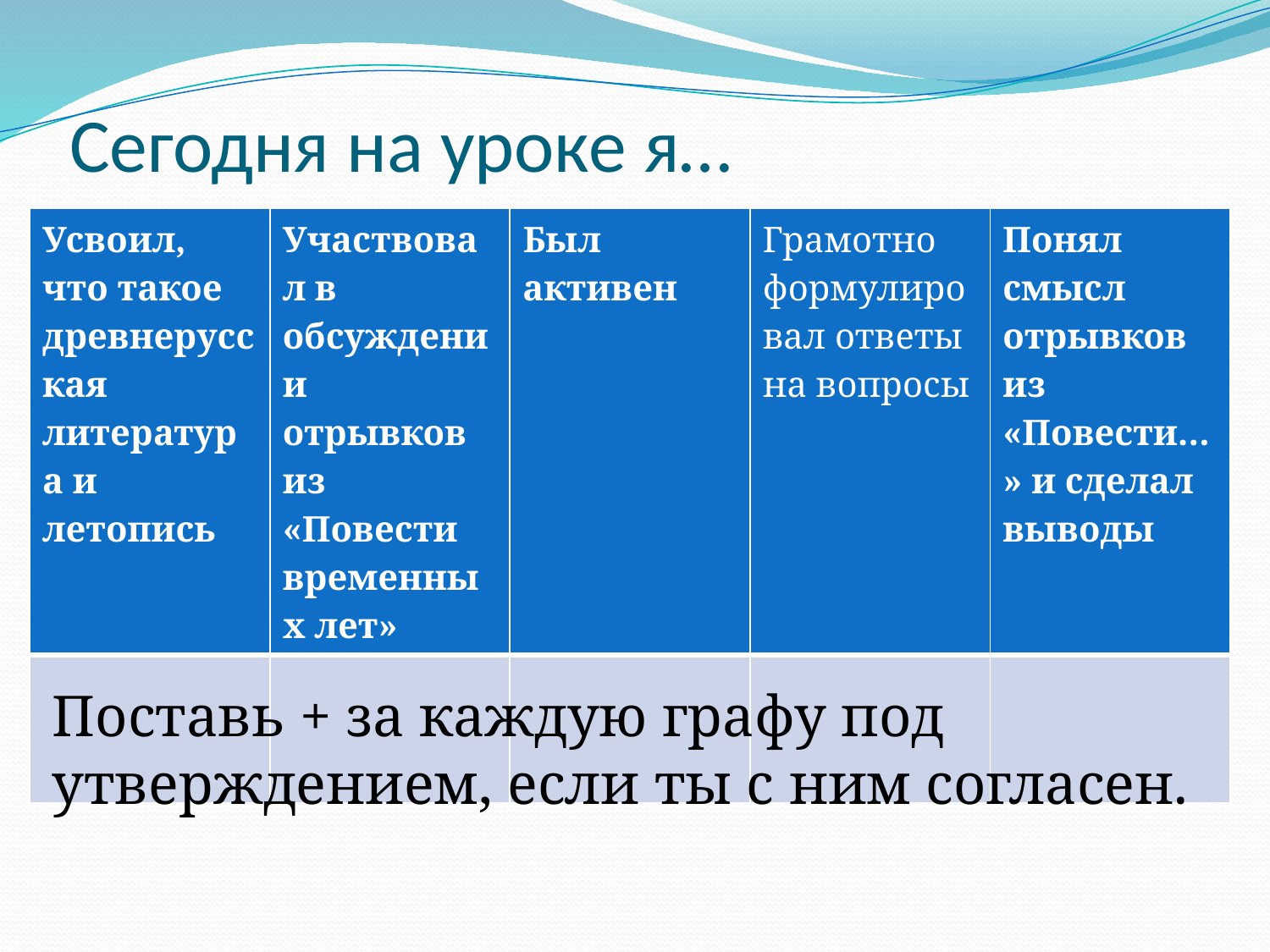

# Сегодня на уроке я…
| Усвоил, что такое древнерусская литература и летопись | Участвовал в обсуждении отрывков из «Повести временных лет» | Был активен | Грамотно формулировал ответы на вопросы | Понял смысл отрывков из «Повести…» и сделал выводы |
| --- | --- | --- | --- | --- |
|  |  |  |  |  |
Поставь + за каждую графу под утверждением, если ты с ним согласен.